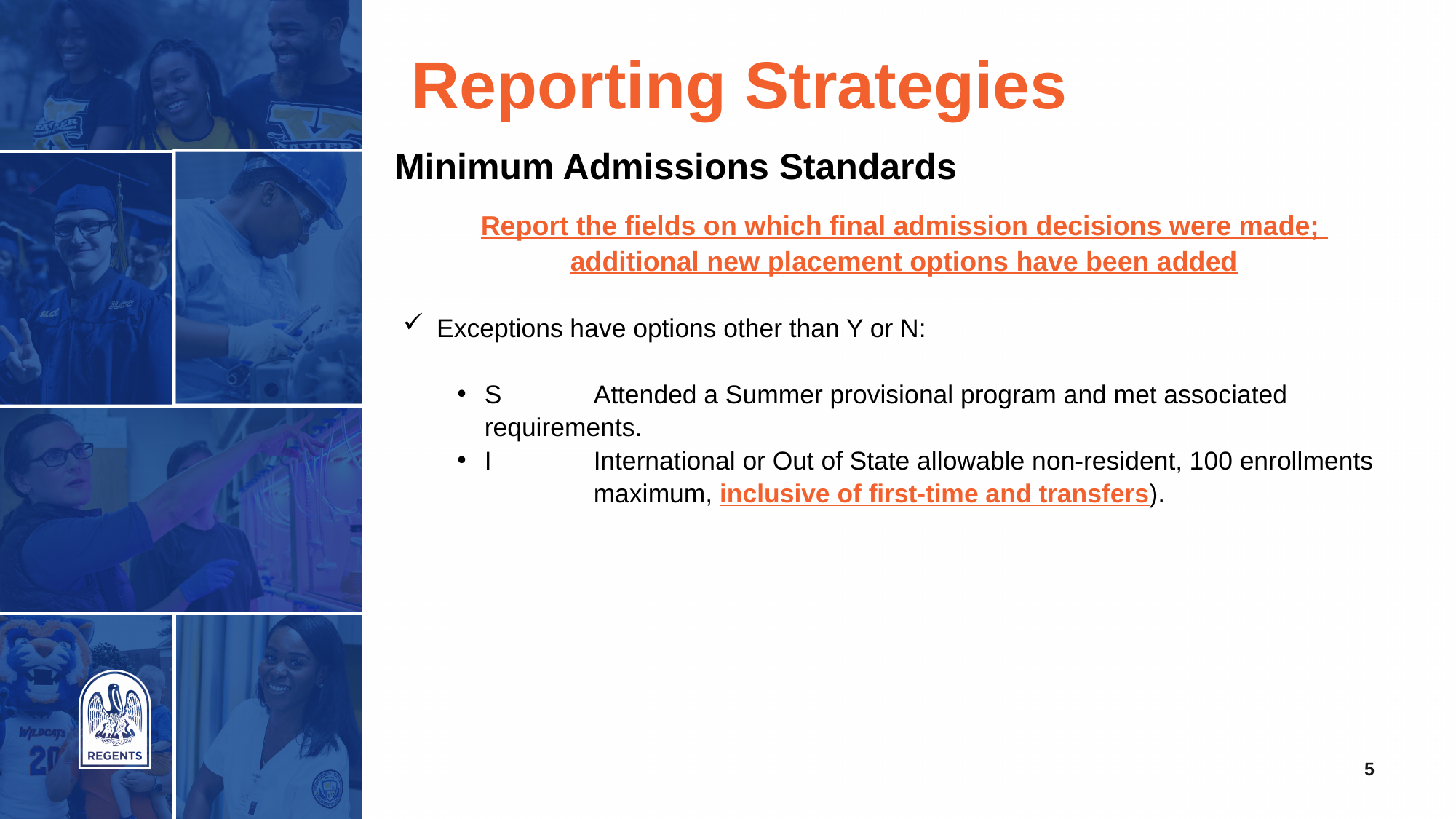

# Reporting Strategies
Minimum Admissions Standards
Report the fields on which final admission decisions were made;
additional new placement options have been added

Exceptions have options other than Y or N:

S        	Attended a Summer provisional program and met associated 	requirements.
I    	International or Out of State allowable non-resident, 100 enrollments 	maximum, inclusive of first-time and transfers).